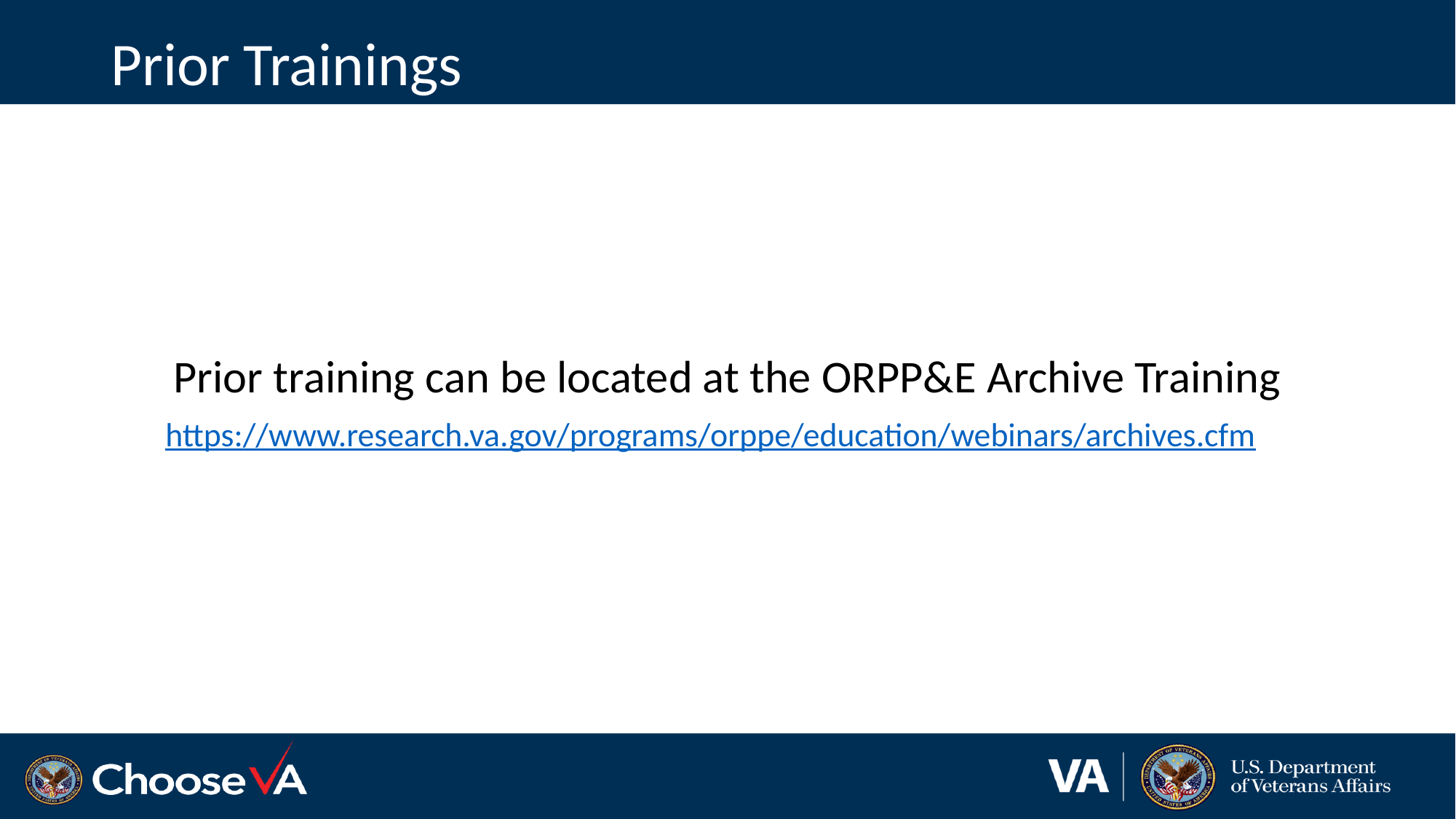

# Prior Trainings

Prior training can be located at the ORPP&E Archive Training
https://www.research.va.gov/programs/orppe/education/webinars/archives.cfm